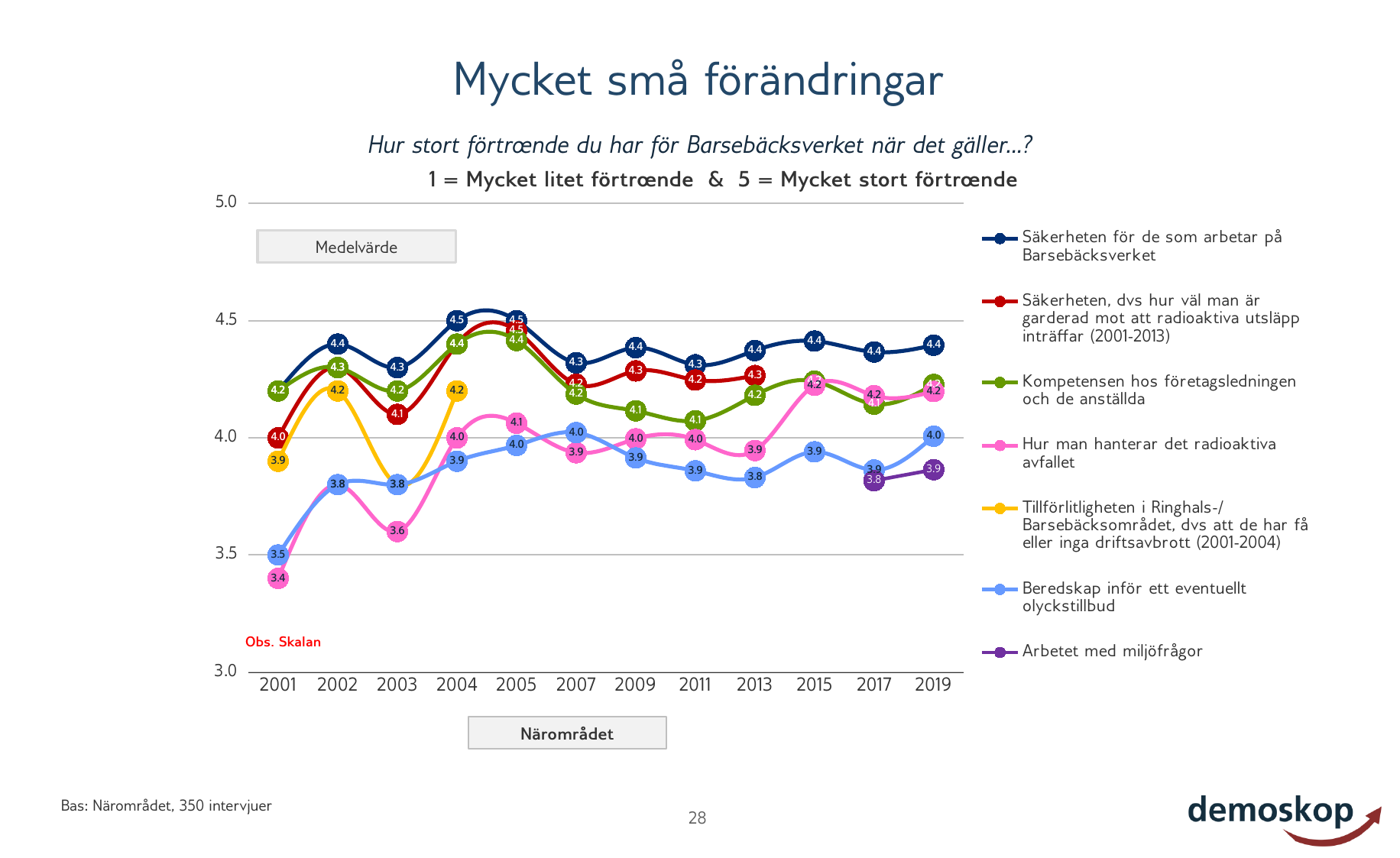

# Mycket små förändringar
Hur stort förtroende du har för Barsebäcksverket när det gäller...?
1 = Mycket litet förtroende  &  5 = Mycket stort förtroende

### Chart

| Category | Säkerheten för de som arbetar på Barsebäcksverket  | Säkerheten, dvs hur väl man är garderad mot att radioaktiva utsläpp inträffar (2001-2013) | Kompetensen hos företagsledningen och de anställda  | Hur man hanterar det radioaktiva avfallet  | Tillförlitligheten i Ringhals-/ Barsebäcksområdet, dvs att de har få eller inga driftsavbrott (2001-2004) | Beredskap inför ett eventuellt olyckstillbud  | Arbetet med miljöfrågor |
|---|---|---|---|---|---|---|---|
| 2001 | 4.2 | 4.0 | 4.2 | 3.4 | 3.9 | 3.5 | None |
| 2002 | 4.4 | 4.3 | 4.3 | 3.8 | 4.2 | 3.8 | None |
| 2003 | 4.3 | 4.1 | 4.2 | 3.6 | 3.8 | 3.8 | None |
| 2004 | 4.5 | 4.4 | 4.4 | 4.0 | 4.2 | 3.9 | None |
| 2005 | 4.499852868 | 4.456867751 | 4.415600431 | 4.062596803 | None | 3.967748639 | None |
| 2007 | 4.320090105 | 4.228407729 | 4.187205162 | 3.936596563 | None | 4.022439409 | None |
| 2009 | 4.384897075 | 4.285618746 | 4.115436165 | 3.995808003 | None | 3.914325667 | None |
| 2011 | 4.3115365833 | 4.2467904691 | 4.0727704934 | 3.9922154255 | None | 3.8590031405 | None |
| 2013 | 4.3725785424 | 4.265769219 | 4.1816069035 | 3.9459703799 | None | 3.8303695959 | None |
| 2015 | 4.4130384323 | None | 4.2419808693 | 4.2244833232 | None | 3.9401224891 | None |
| 2017 | 4.3665 | None | 4.1442 | 4.18 | None | 3.8627 | 3.8172 |
| 2019 | 4.3955 | None | 4.2275 | 4.1979 | None | 4.007 | 3.864 |
Medelvärde
Obs. Skalan
Närområdet
Bas: Närområdet, 350 intervjuer
28